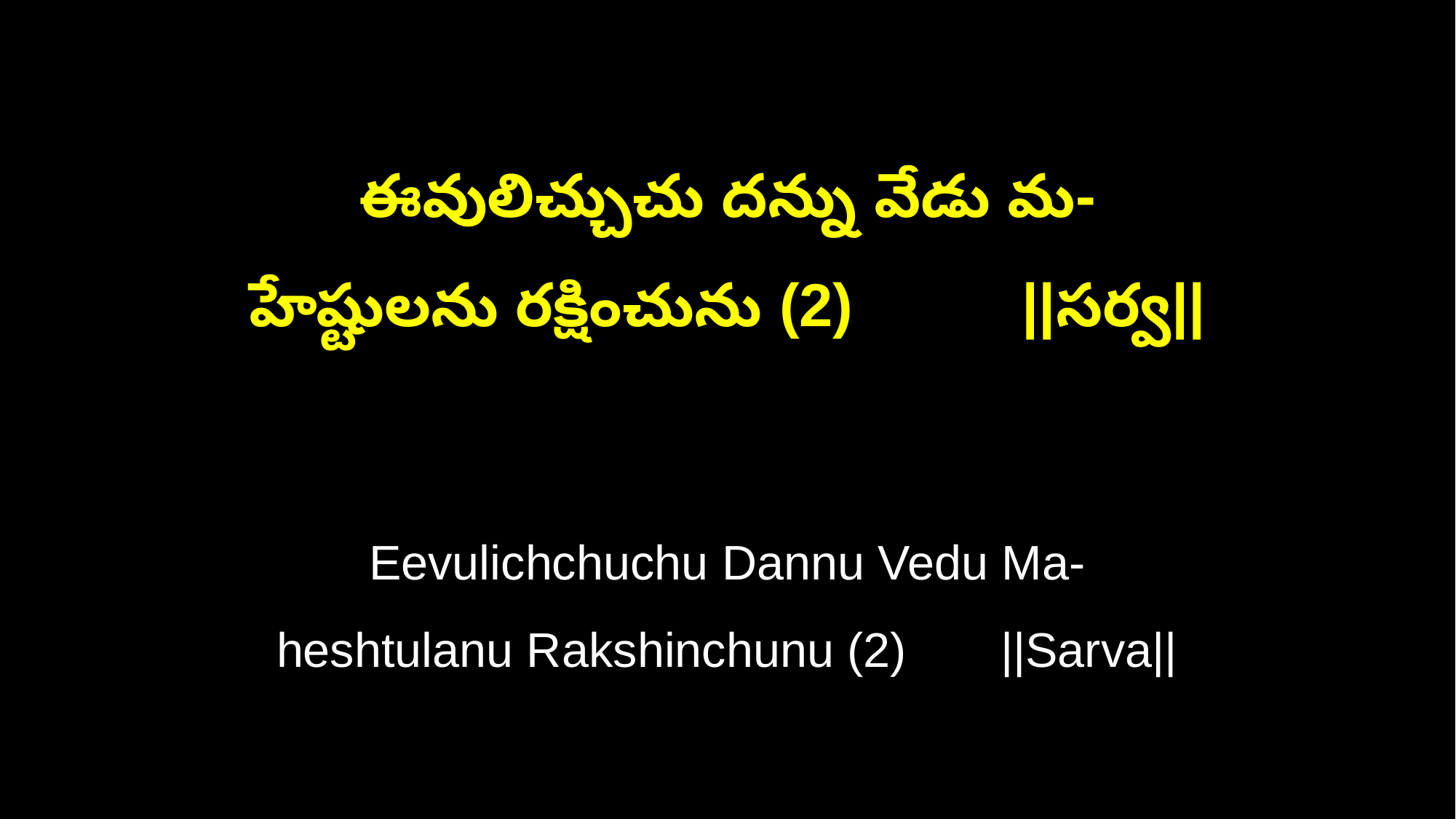

ఈవులిచ్చుచు దన్ను వేడు మ-
హేష్టులను రక్షించును (2)          ||సర్వ||
Eevulichchuchu Dannu Vedu Ma-
heshtulanu Rakshinchunu (2)       ||Sarva||